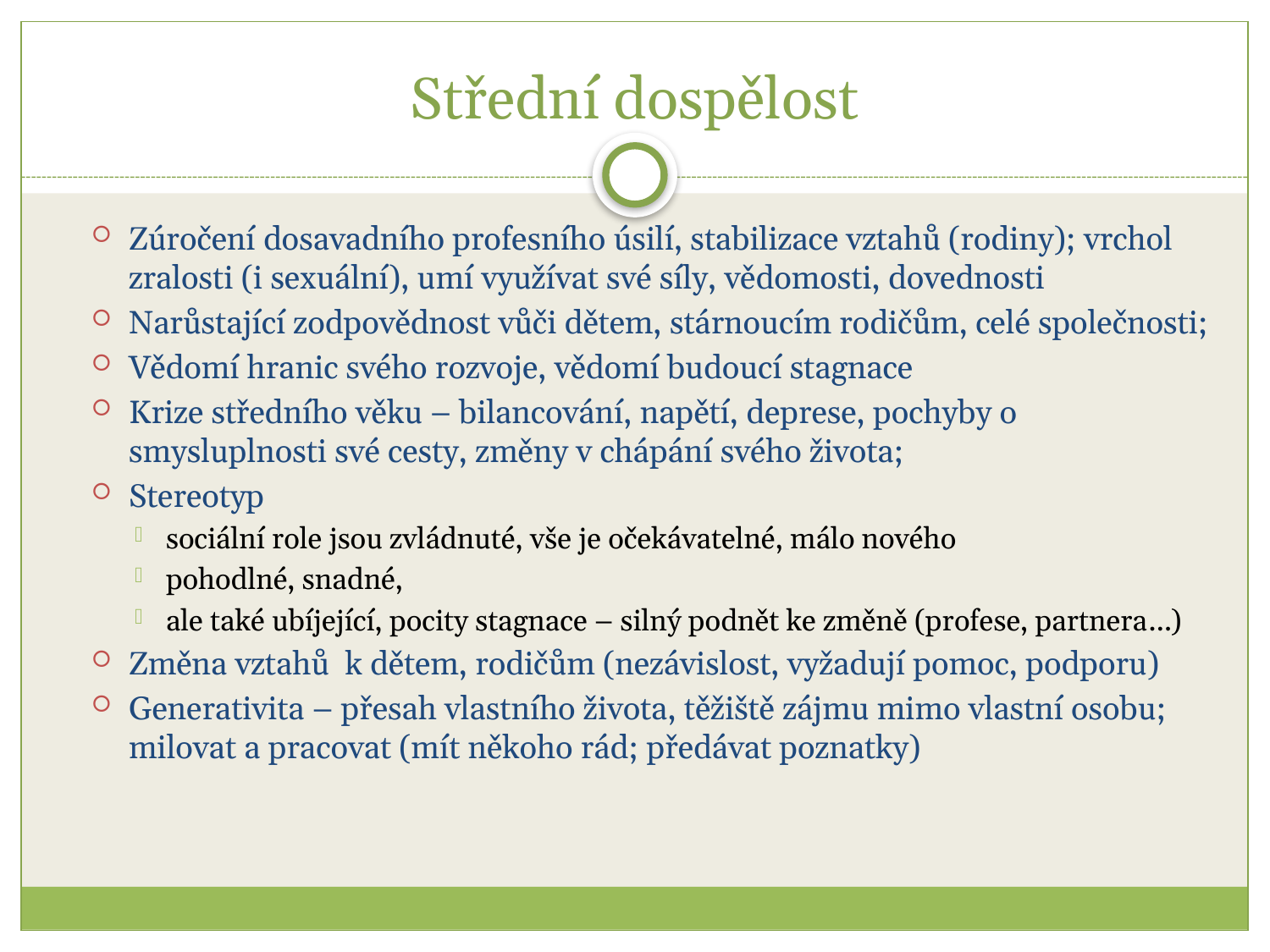

# Střední dospělost
Zúročení dosavadního profesního úsilí, stabilizace vztahů (rodiny); vrchol zralosti (i sexuální), umí využívat své síly, vědomosti, dovednosti
Narůstající zodpovědnost vůči dětem, stárnoucím rodičům, celé společnosti;
Vědomí hranic svého rozvoje, vědomí budoucí stagnace
Krize středního věku – bilancování, napětí, deprese, pochyby o smysluplnosti své cesty, změny v chápání svého života;
Stereotyp
sociální role jsou zvládnuté, vše je očekávatelné, málo nového
pohodlné, snadné,
ale také ubíjející, pocity stagnace – silný podnět ke změně (profese, partnera…)
Změna vztahů  k dětem, rodičům (nezávislost, vyžadují pomoc, podporu)
Generativita – přesah vlastního života, těžiště zájmu mimo vlastní osobu; milovat a pracovat (mít někoho rád; předávat poznatky)